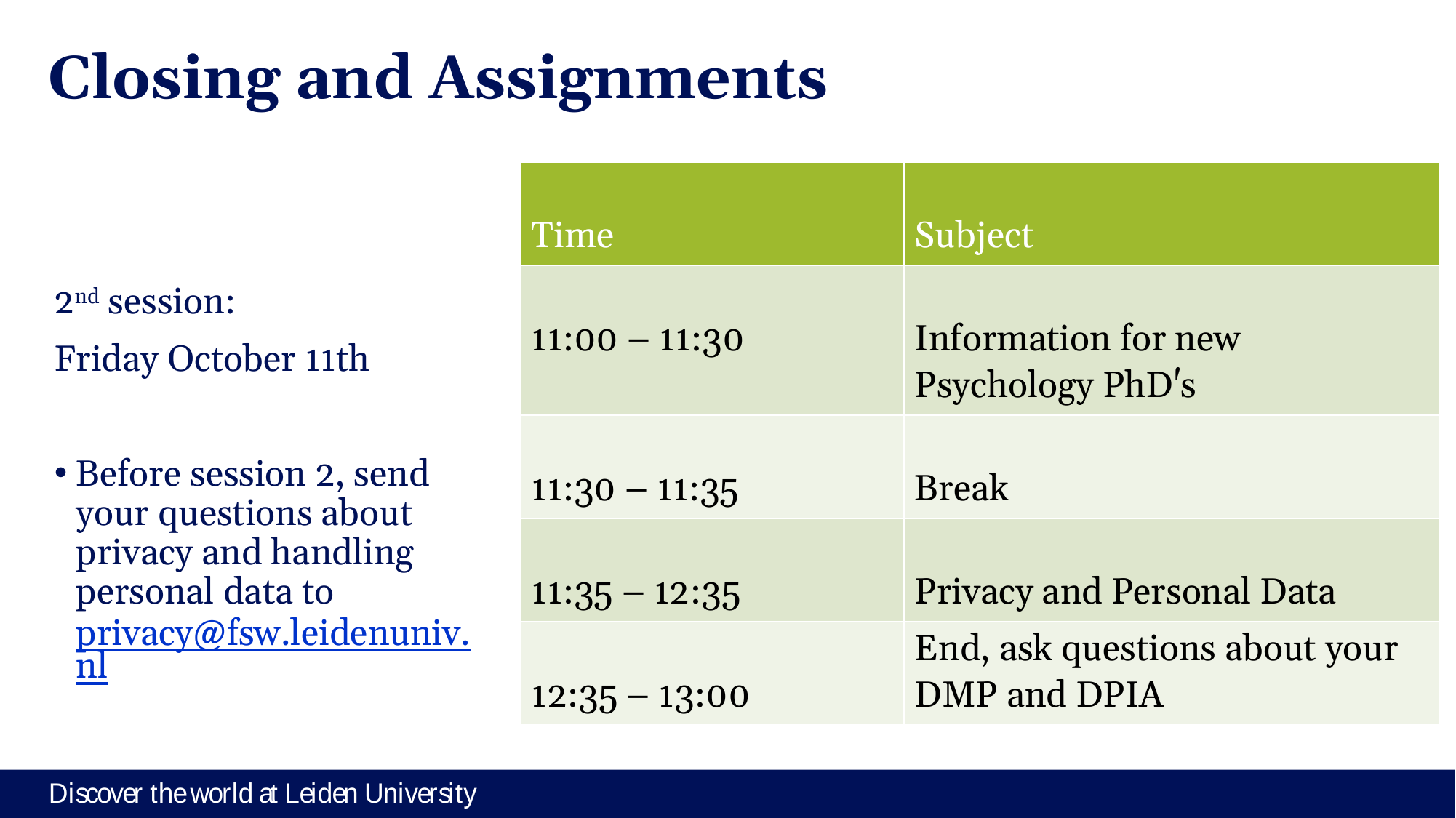

# Closing and Assignments

2nd session:
Friday October 11th

Before session 2, send your questions about privacy and handling personal data to privacy@fsw.leidenuniv.nl
| Time | Subject |
| --- | --- |
| 11:00 – 11:30 | Information for new Psychology PhD's |
| 11:30 – 11:35 | Break |
| 11:35 – 12:35 | Privacy and Personal Data |
| 12:35 – 13:00 | End, ask questions about your DMP and DPIA |